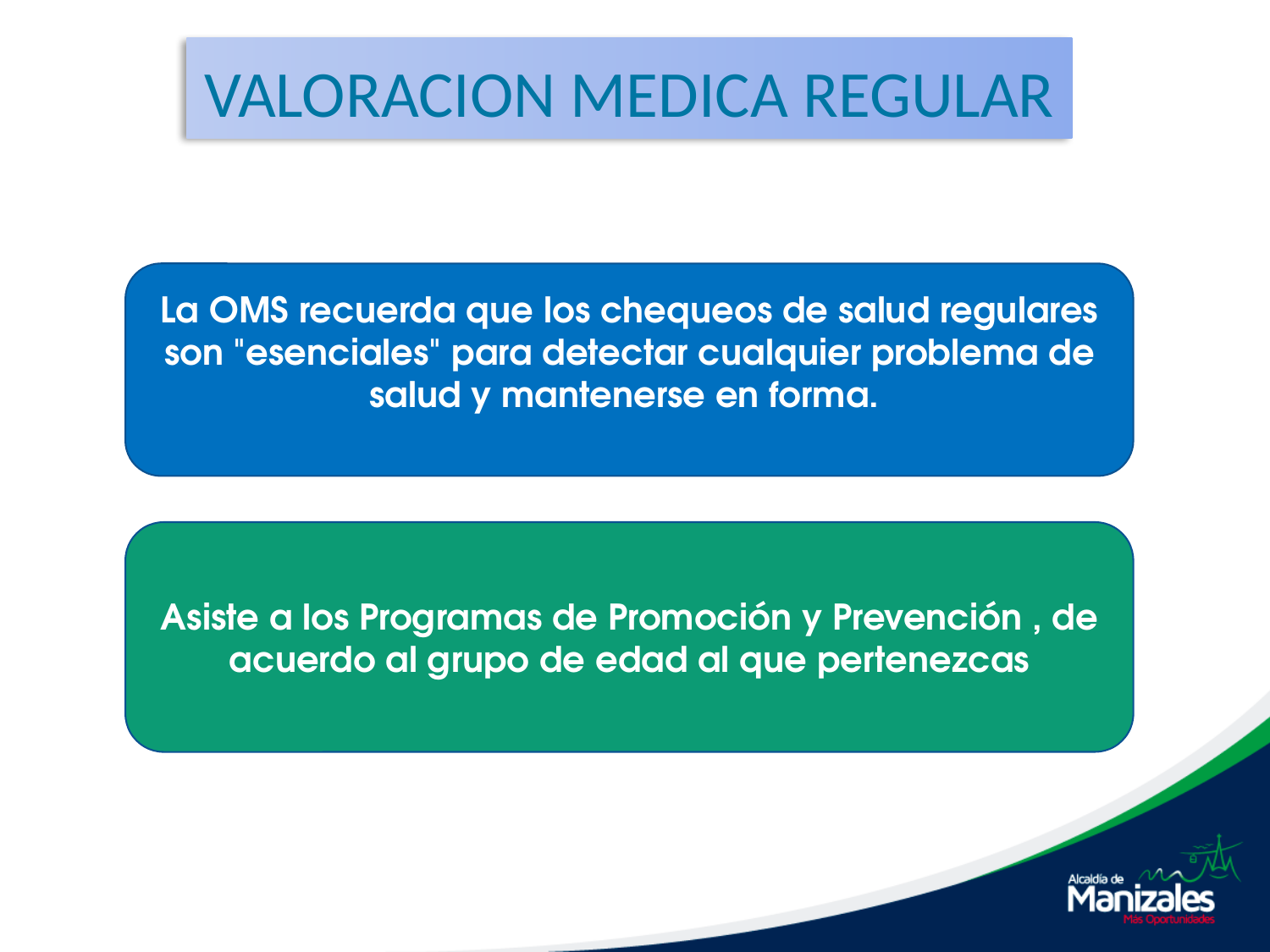

# VALORACION MEDICA REGULAR

La OMS recuerda que los chequeos de salud regulares son "esenciales" para detectar cualquier problema de salud y mantenerse en forma.

Asiste a los Programas de Promoción y Prevención , de acuerdo al grupo de edad al que pertenezcas